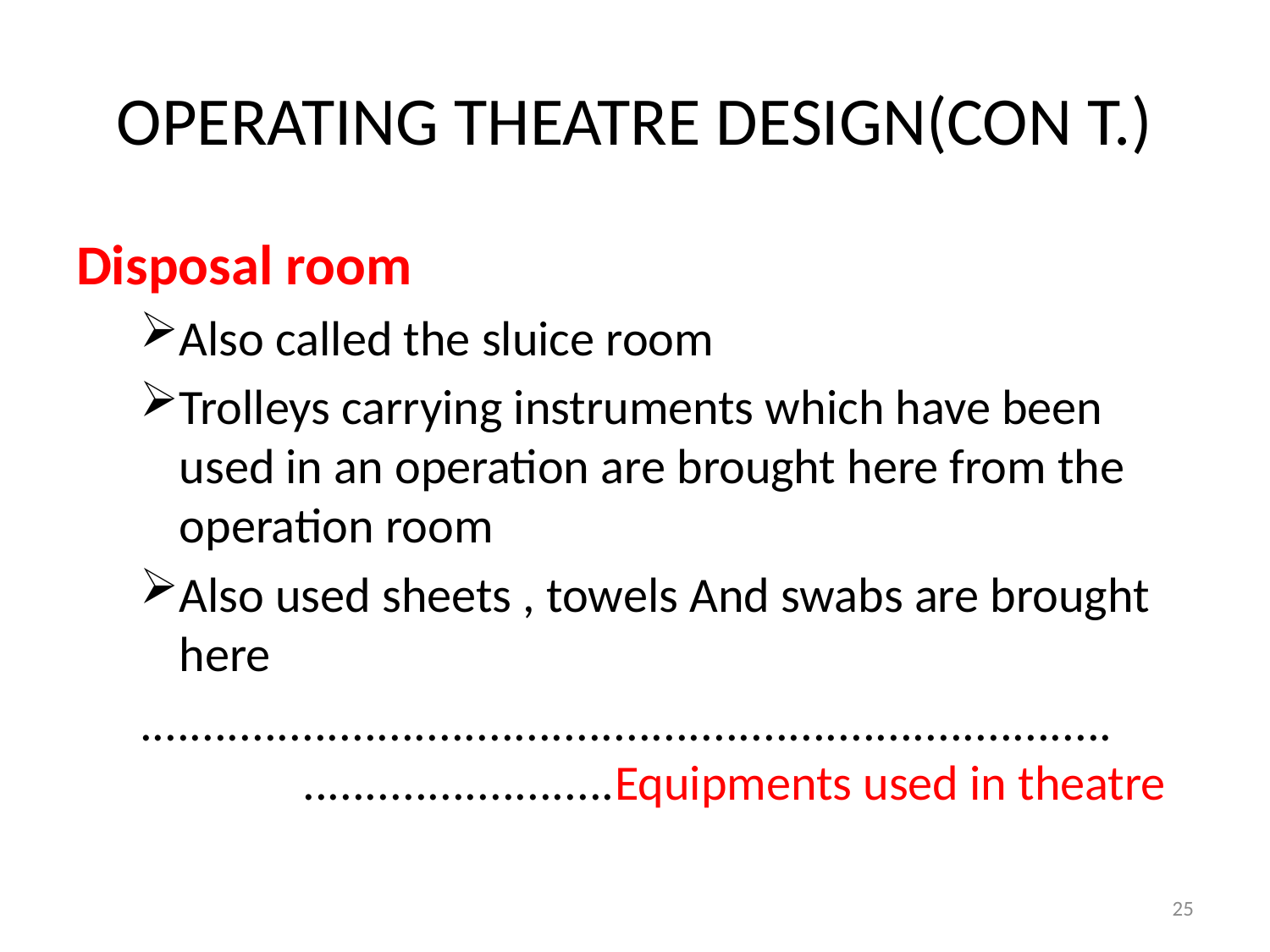

# OPERATING THEATRE DESIGN(CON T.)
Disposal room
Also called the sluice room
Trolleys carrying instruments which have been used in an operation are brought here from the operation room
Also used sheets , towels And swabs are brought here
..............................................................................
           .........................Equipments used in theatre

25